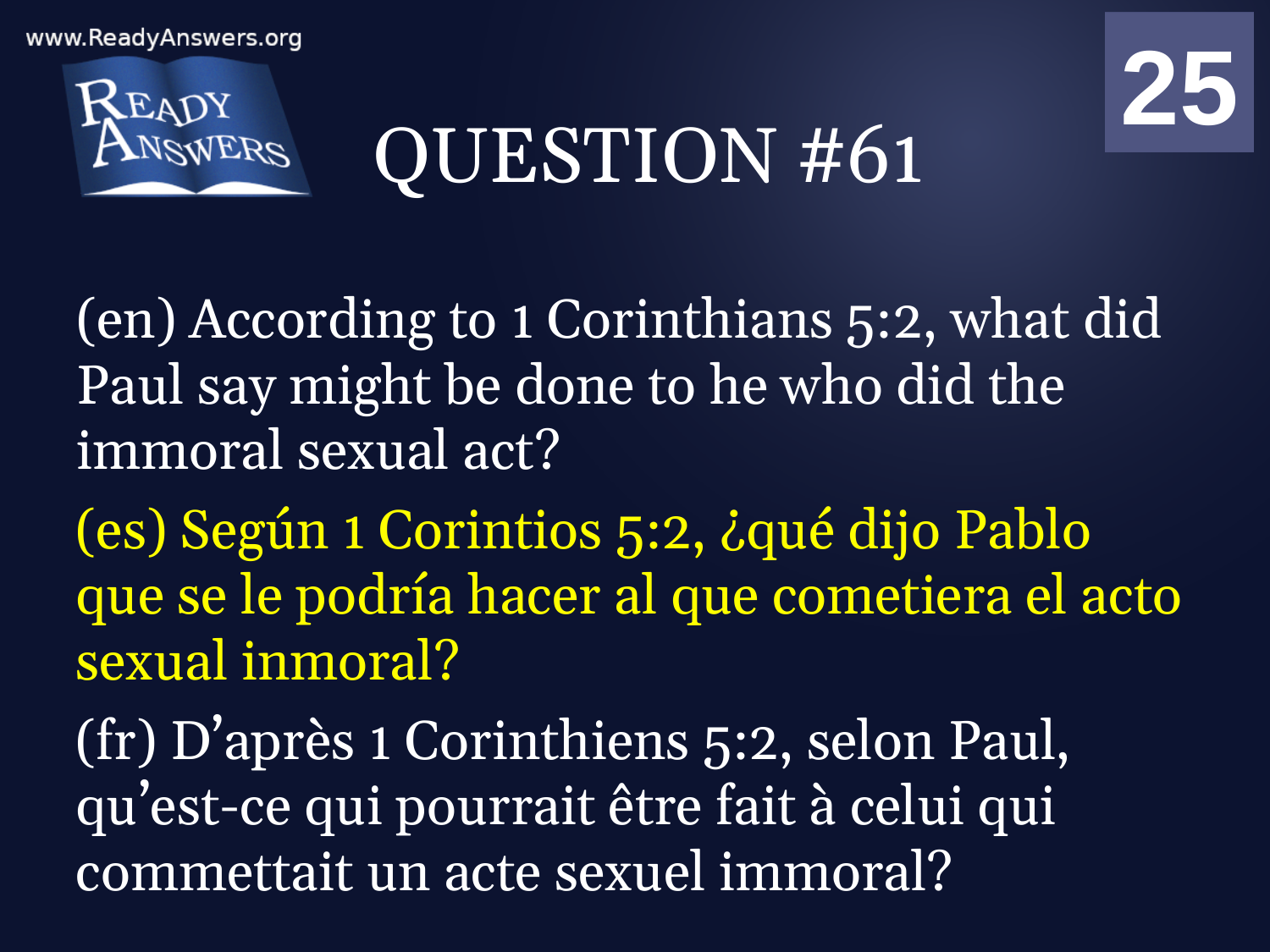

01
02
03
04
05
06
07
08
09
10
11
12
13
14
15
16
17
18
19
20
21
22
23
24
25
00
# QUESTION #61
(en) According to 1 Corinthians 5:2, what did Paul say might be done to he who did the immoral sexual act?
(es) Según 1 Corintios 5:2, ¿qué dijo Pablo que se le podría hacer al que cometiera el acto sexual inmoral?
(fr) D’après 1 Corinthiens 5:2, selon Paul, qu’est-ce qui pourrait être fait à celui qui commettait un acte sexuel immoral?